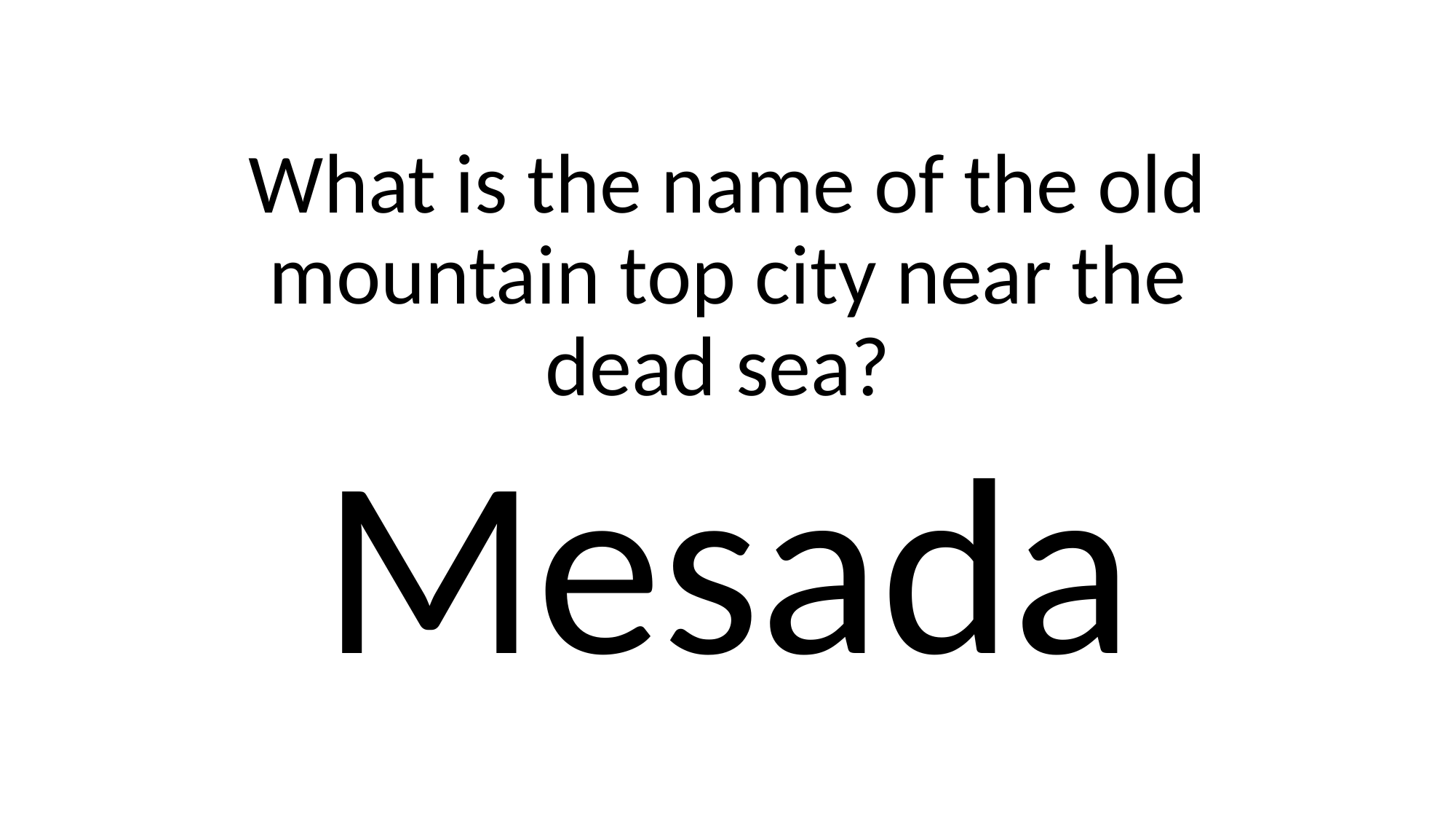

# What is the name of the old mountain top city near the dead sea?
Mesada